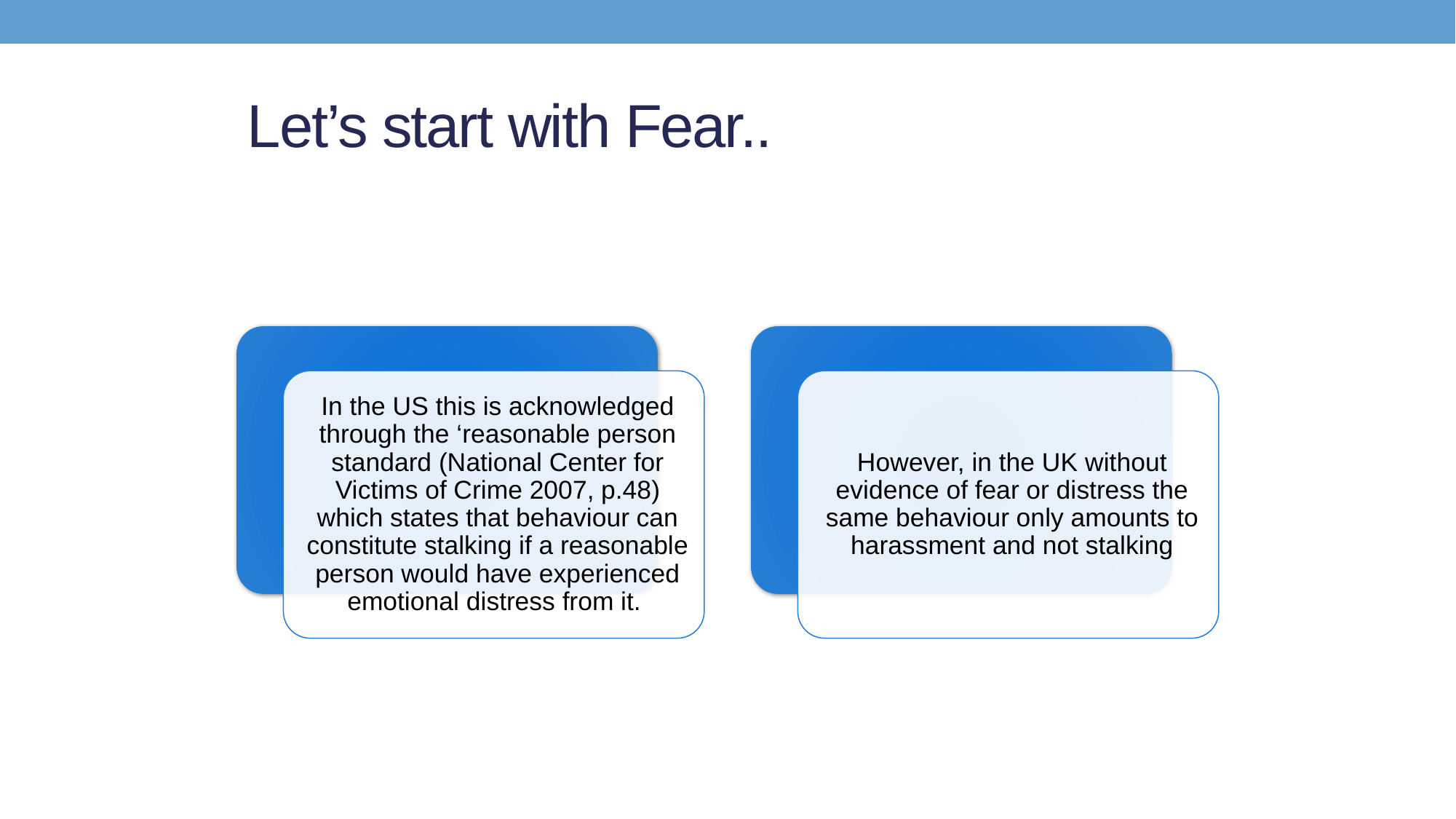

# Let’s start with Fear..
In the US this is acknowledged through the ‘reasonable person standard (National Center for Victims of Crime 2007, p.48) which states that behaviour can constitute stalking if a reasonable person would have experienced emotional distress from it.
However, in the UK without evidence of fear or distress the same behaviour only amounts to harassment and not stalking